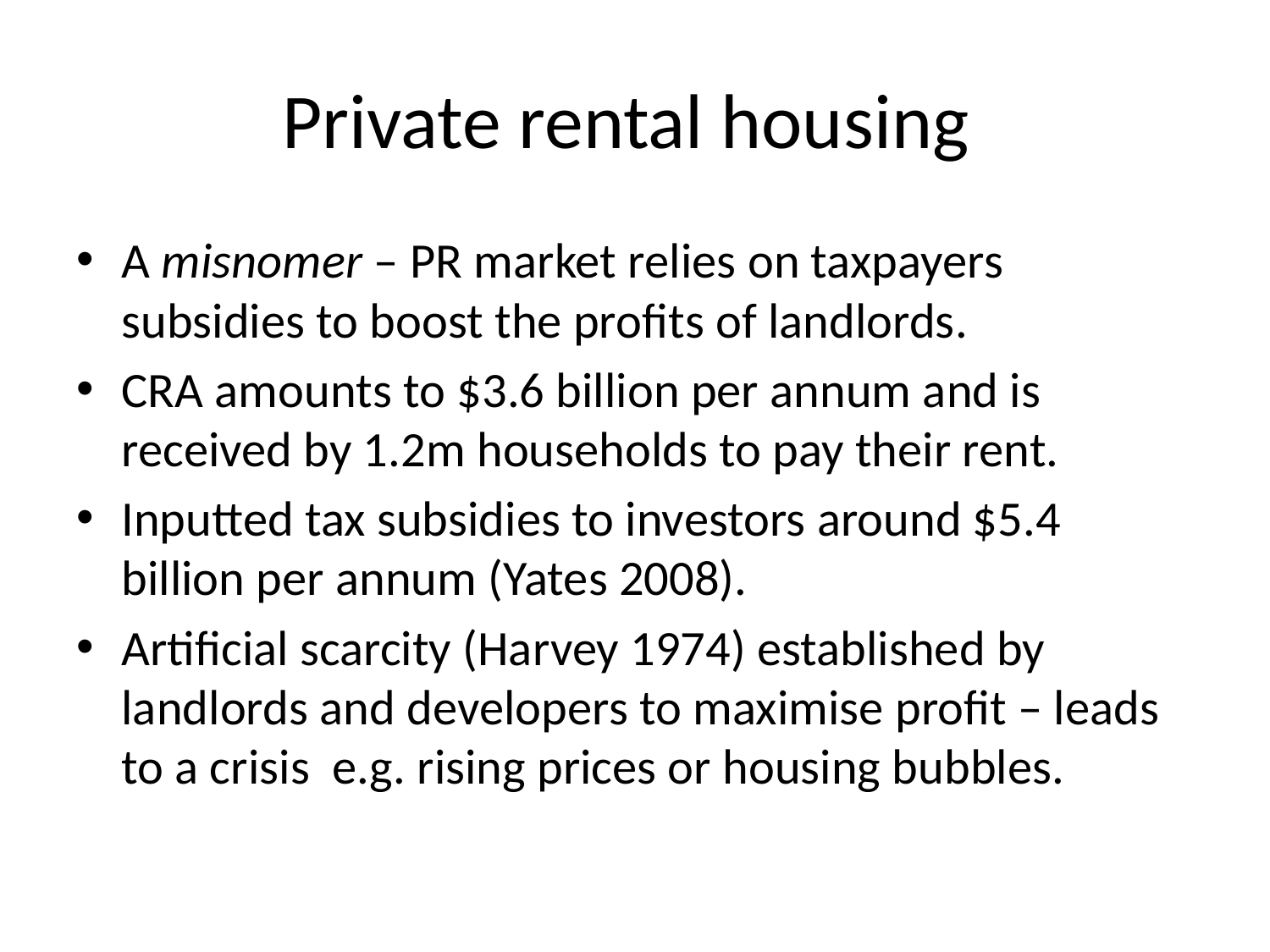

# Private rental housing
A misnomer – PR market relies on taxpayers subsidies to boost the profits of landlords.
CRA amounts to $3.6 billion per annum and is received by 1.2m households to pay their rent.
Inputted tax subsidies to investors around $5.4 billion per annum (Yates 2008).
Artificial scarcity (Harvey 1974) established by landlords and developers to maximise profit – leads to a crisis  e.g. rising prices or housing bubbles.